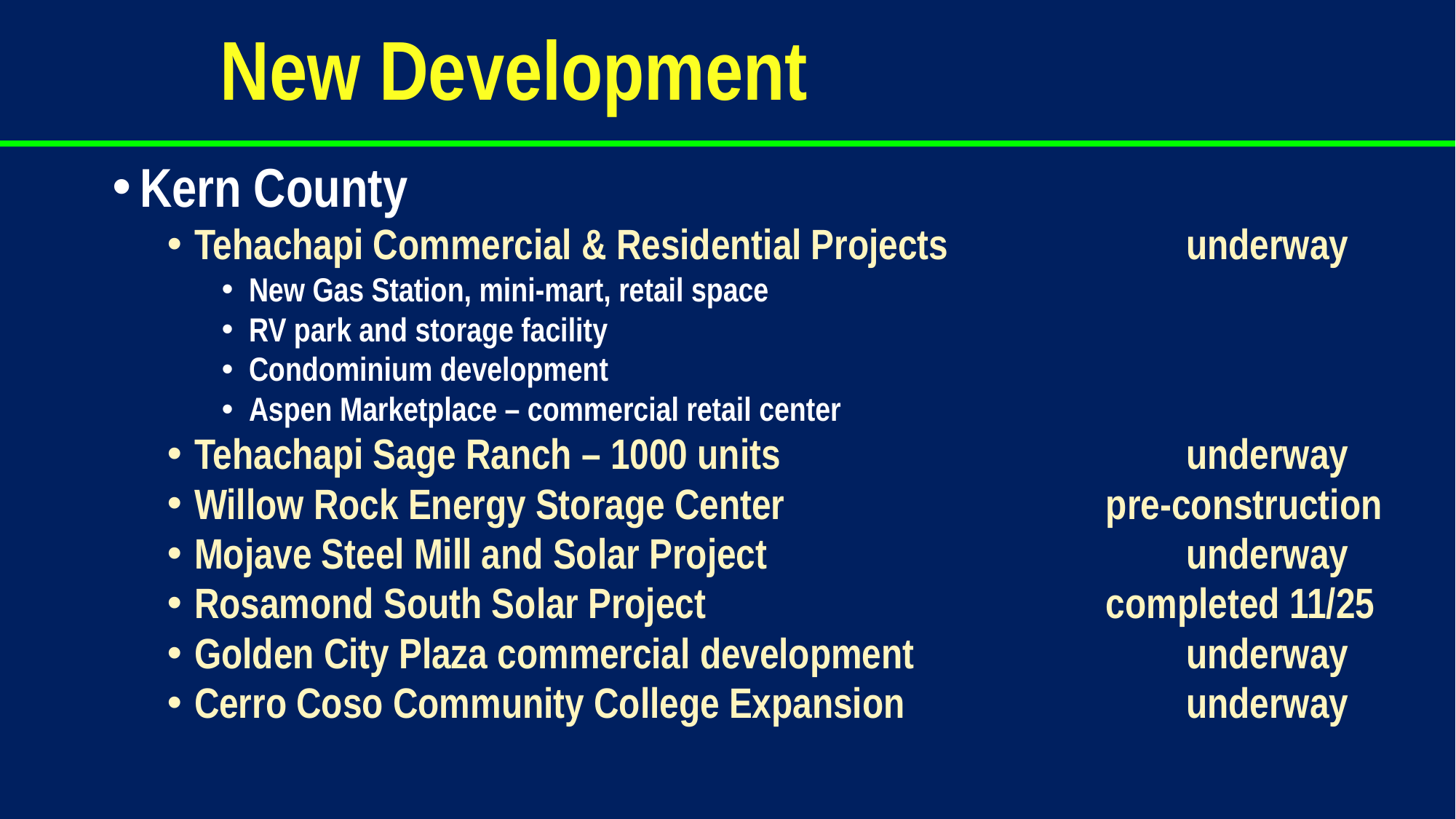

# New Development

Kern County
Tehachapi Commercial & Residential Projects 			 underway
New Gas Station, mini-mart, retail space
RV park and storage facility
Condominium development
Aspen Marketplace – commercial retail center
Tehachapi Sage Ranch – 1000 units				 underway
Willow Rock Energy Storage Center			    pre-construction
Mojave Steel Mill and Solar Project  				 underway
Rosamond South Solar Project				    completed 11/25
Golden City Plaza commercial development			 underway
Cerro Coso Community College Expansion			 underway